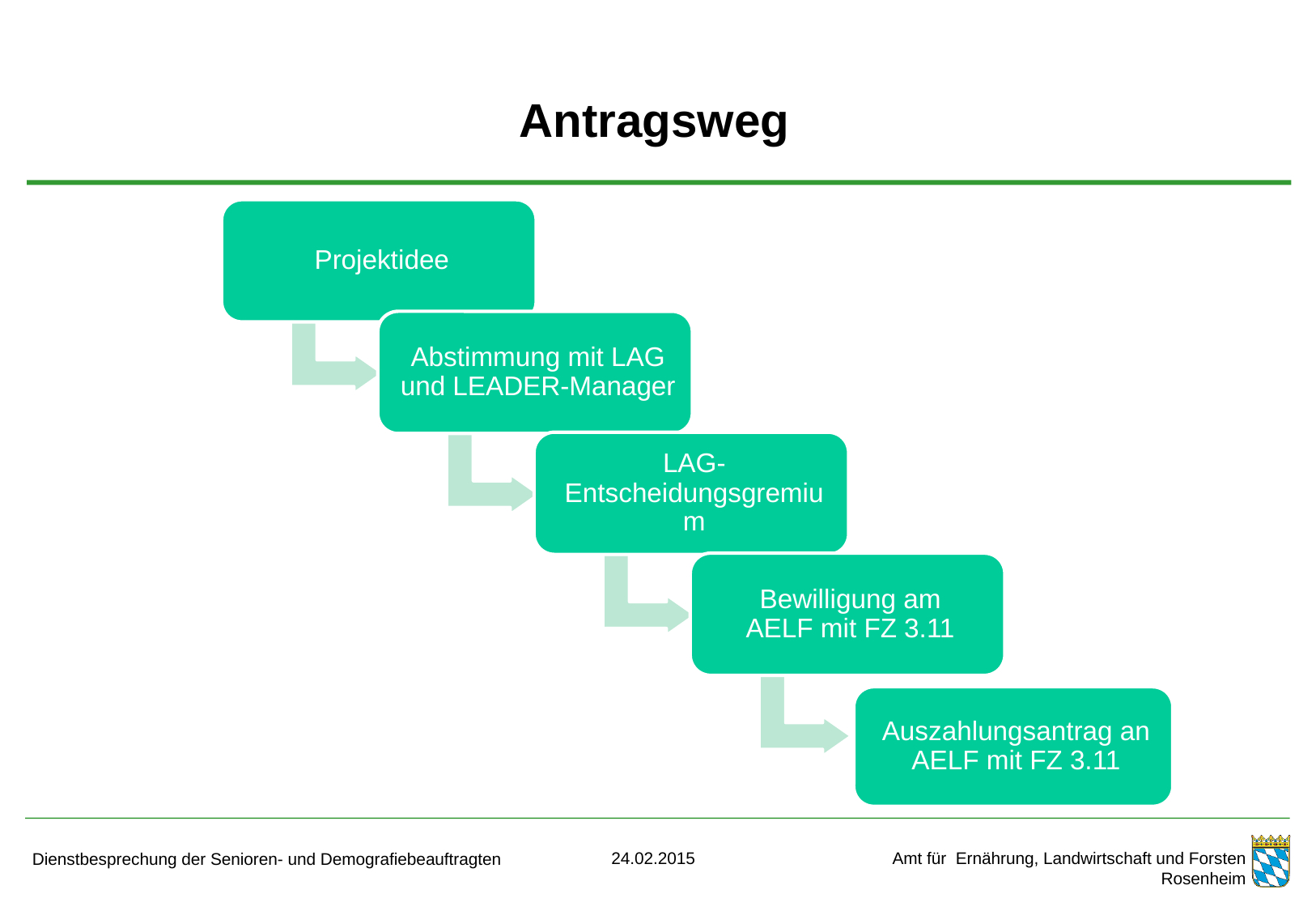

# Antragsweg
Projektidee
Abstimmung mit LAG
und LEADER-Manager
LAG-Entscheidungsgremium
Bewilligung am
AELF mit FZ 3.11
Auszahlungsantrag an AELF mit FZ 3.11
24.02.2015
Dienstbesprechung der Senioren- und Demografiebeauftragten